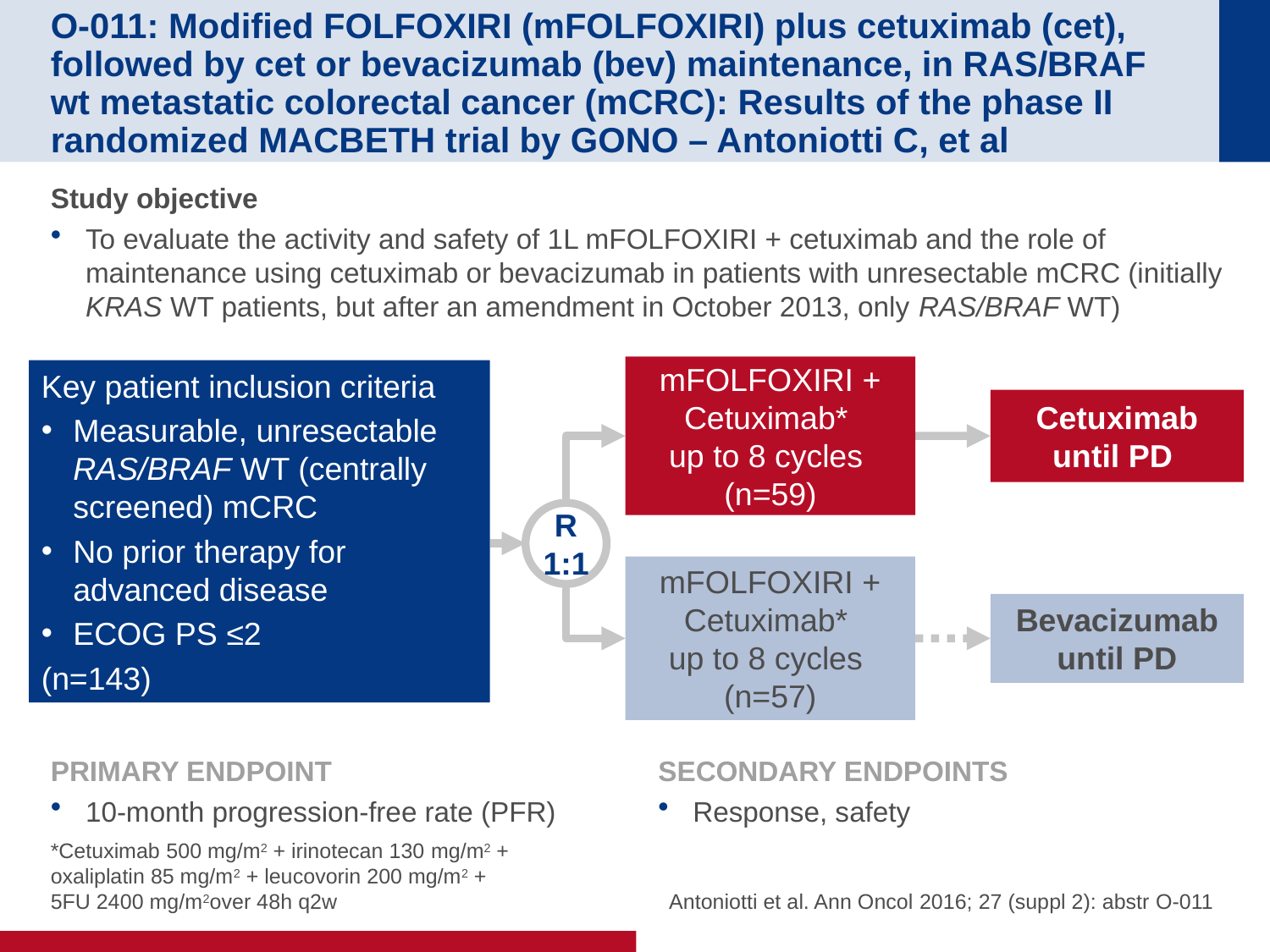

# O-011: Modified FOLFOXIRI (mFOLFOXIRI) plus cetuximab (cet), followed by cet or bevacizumab (bev) maintenance, in RAS/BRAF wt metastatic colorectal cancer (mCRC): Results of the phase II randomized MACBETH trial by GONO – Antoniotti C, et al
Study objective
To evaluate the activity and safety of 1L mFOLFOXIRI + cetuximab and the role of maintenance using cetuximab or bevacizumab in patients with unresectable mCRC (initially KRAS WT patients, but after an amendment in October 2013, only RAS/BRAF WT)

mFOLFOXIRI + Cetuximab*
up to 8 cycles
(n=59)
Key patient inclusion criteria
Measurable, unresectable RAS/BRAF WT (centrally screened) mCRC
No prior therapy for advanced disease
ECOG PS ≤2
(n=143)
Cetuximab until PD
R
1:1
mFOLFOXIRI + Cetuximab*
up to 8 cycles
(n=57)
Bevacizumab until PD
PRIMARY ENDPOINT
10-month progression-free rate (PFR)

SECONDARY ENDPOINTS
Response, safety
*Cetuximab 500 mg/m2 + irinotecan 130 mg/m2 +
oxaliplatin 85 mg/m2 + leucovorin 200 mg/m2 +
5FU 2400 mg/m2over 48h q2w
Antoniotti et al. Ann Oncol 2016; 27 (suppl 2): abstr O-011